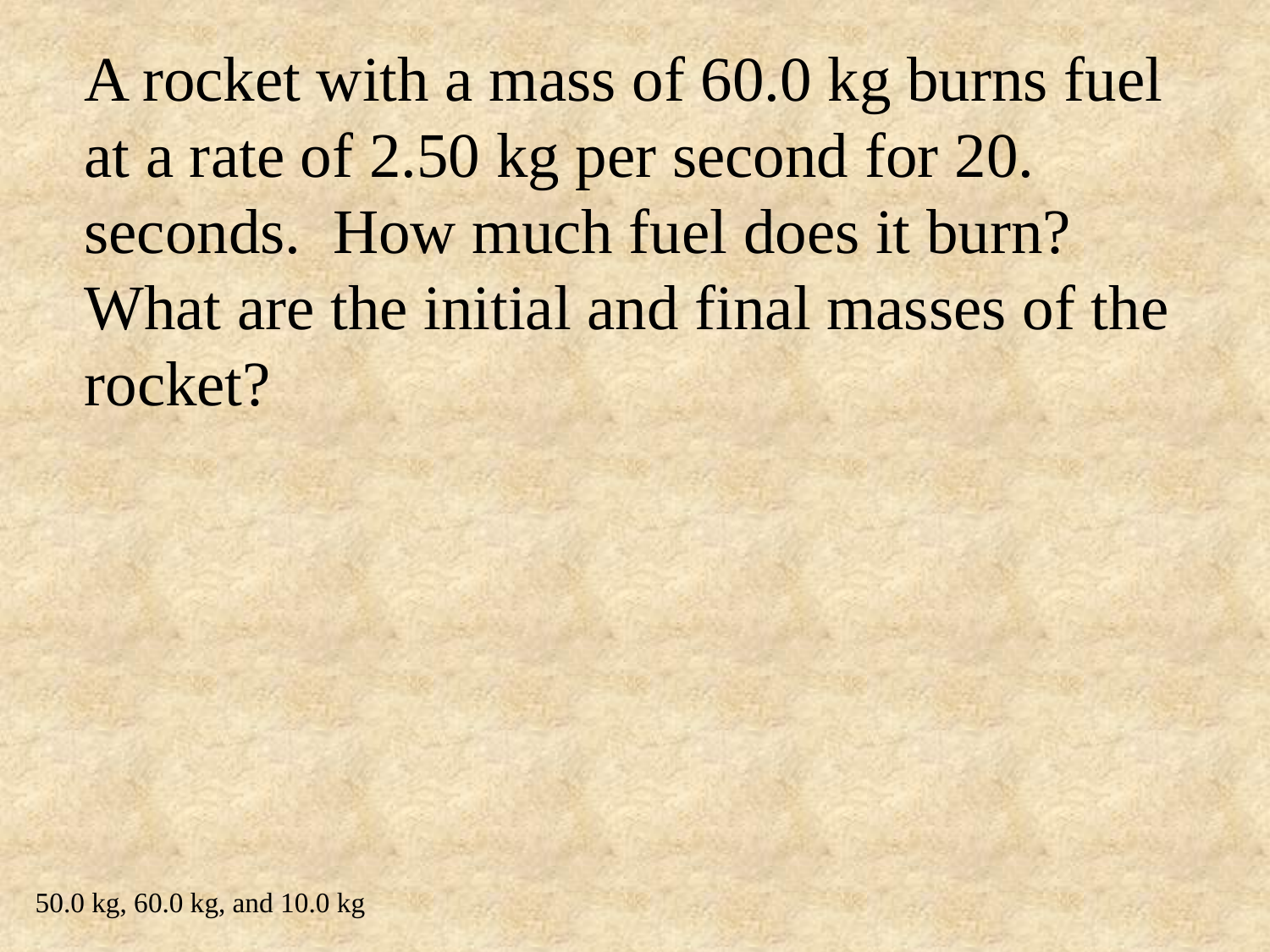

A rocket with a mass of 60.0 kg burns fuel at a rate of 2.50 kg per second for 20. seconds.  How much fuel does it burn?  What are the initial and final masses of the rocket?
50.0 kg, 60.0 kg, and 10.0 kg